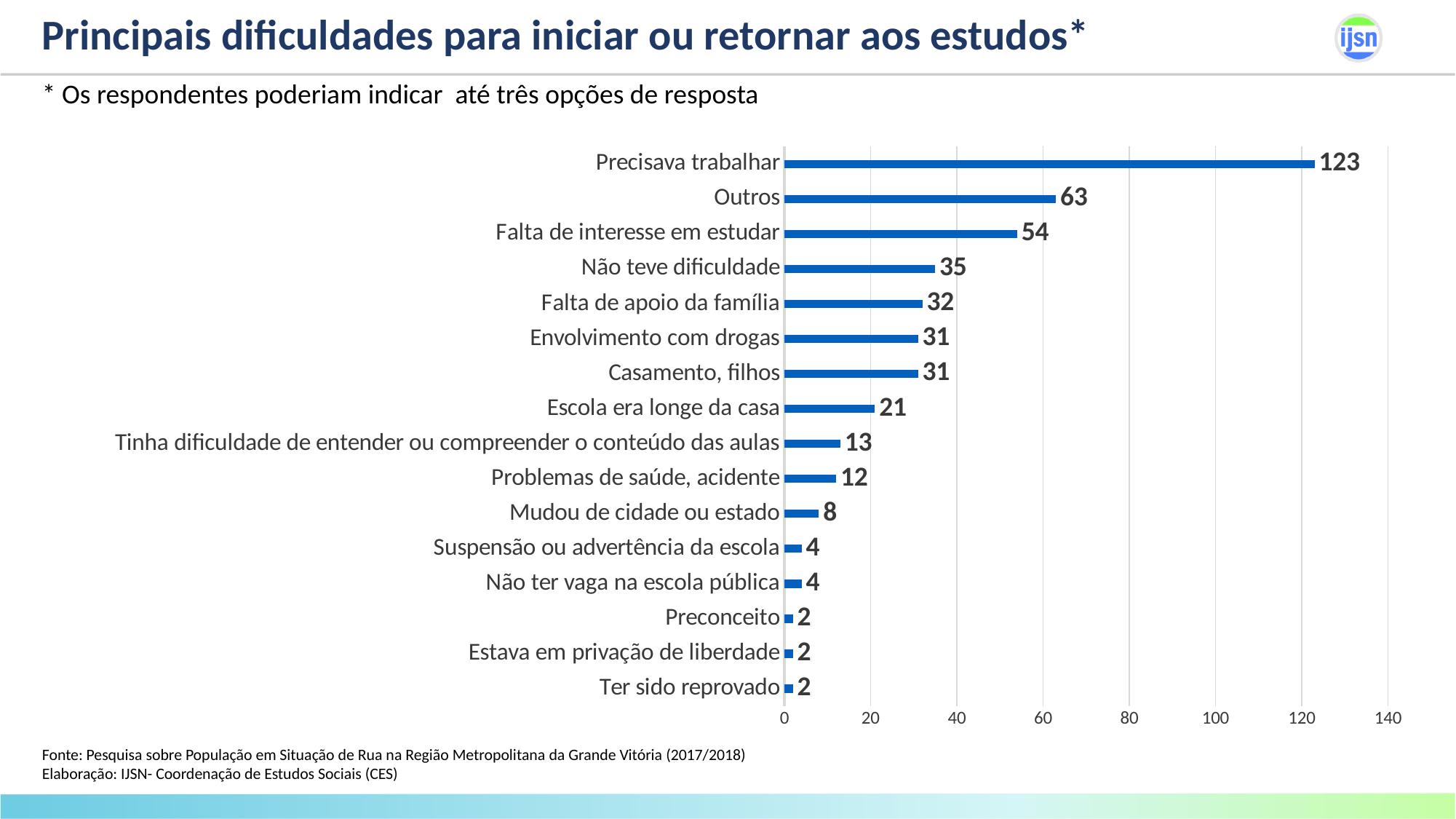

# Principais dificuldades para iniciar ou retornar aos estudos*
* Os respondentes poderiam indicar  até três opções de resposta

### Chart

| Category | Vendas |
|---|---|
| Ter sido reprovado | 2.0 |
| Estava em privação de liberdade | 2.0 |
| Preconceito | 2.0 |
| Não ter vaga na escola pública | 4.0 |
| Suspensão ou advertência da escola | 4.0 |
| Mudou de cidade ou estado | 8.0 |
| Problemas de saúde, acidente | 12.0 |
| Tinha dificuldade de entender ou compreender o conteúdo das aulas | 13.0 |
| Escola era longe da casa | 21.0 |
| Casamento, filhos | 31.0 |
| Envolvimento com drogas | 31.0 |
| Falta de apoio da família | 32.0 |
| Não teve dificuldade | 35.0 |
| Falta de interesse em estudar | 54.0 |
| Outros | 63.0 |
| Precisava trabalhar | 123.0 |
Fonte: Pesquisa sobre População em Situação de Rua na Região Metropolitana da Grande Vitória (2017/2018)
Elaboração: IJSN- Coordenação de Estudos Sociais (CES)